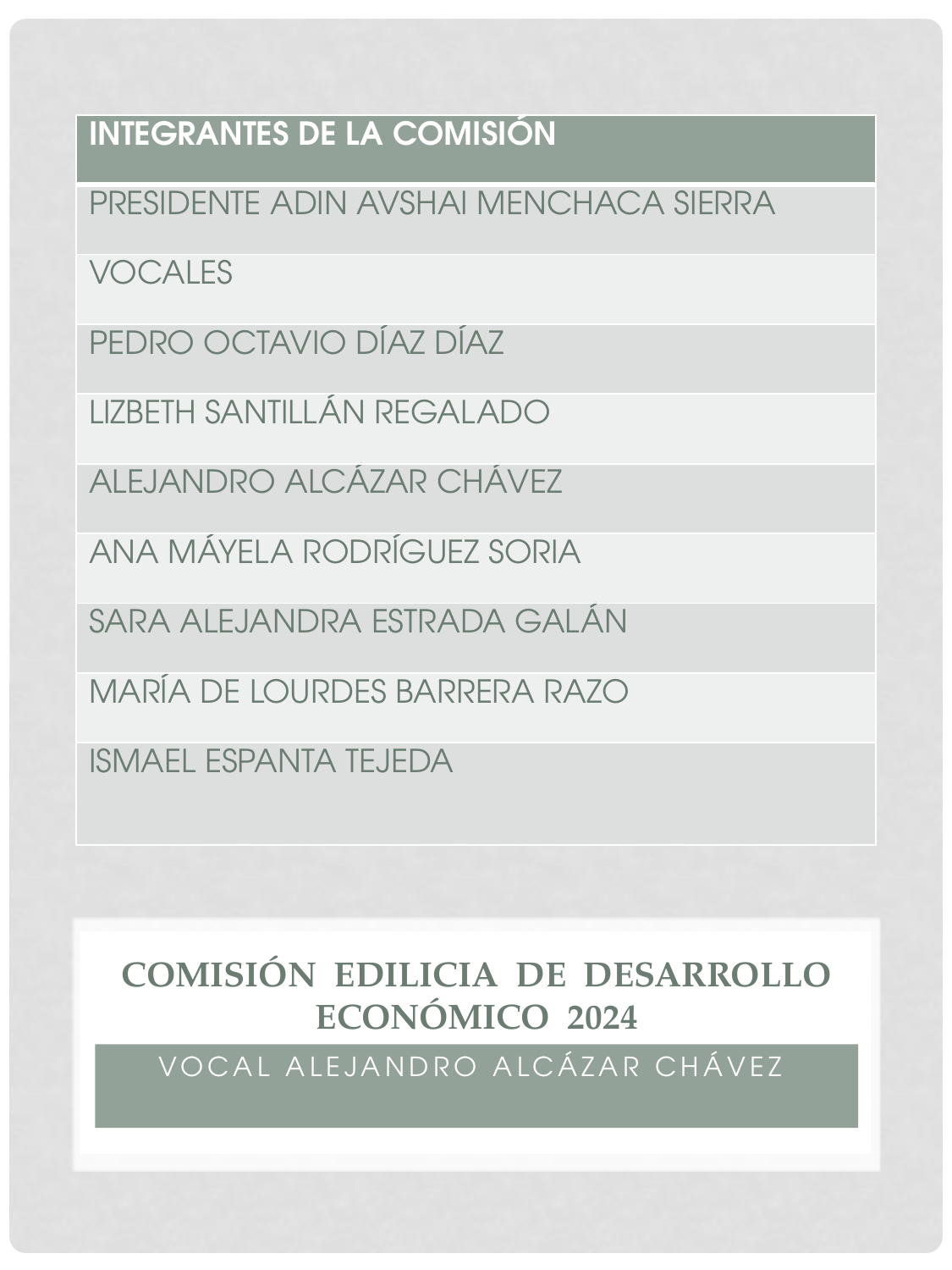

| INTEGRANTES DE LA COMISIÓN |
| --- |
| PRESIDENTE ADIN AVSHAI MENCHACA SIERRA |
| VOCALES |
| PEDRO OCTAVIO DÍAZ DÍAZ |
| LIZBETH SANTILLÁN REGALADO |
| ALEJANDRO ALCÁZAR CHÁVEZ |
| ANA MÁYELA RODRÍGUEZ SORIA |
| SARA ALEJANDRA ESTRADA GALÁN |
| MARÍA DE LOURDES BARRERA RAZO |
| ISMAEL ESPANTA TEJEDA |
# COMISIÓN  EDILICIA  DE  DESARROLLO ECONÓMICO  2024
VOCAL Alejandro alcázar Chávez